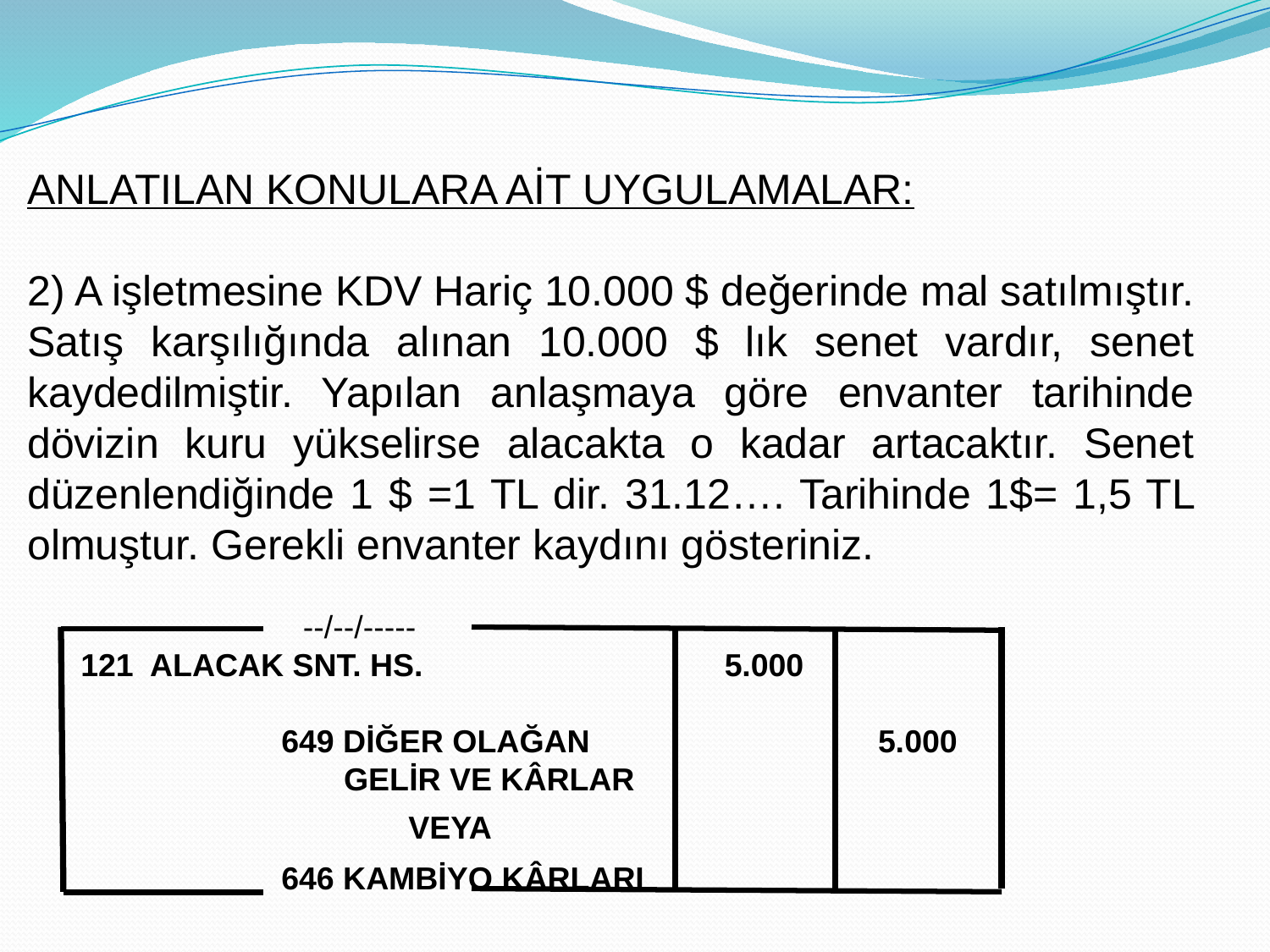

ANLATILAN KONULARA AİT UYGULAMALAR:

2) A işletmesine KDV Hariç 10.000 $ değerinde mal satılmıştır. Satış karşılığında alınan 10.000 $ lık senet vardır, senet kaydedilmiştir. Yapılan anlaşmaya göre envanter tarihinde dövizin kuru yükselirse alacakta o kadar artacaktır. Senet düzenlendiğinde 1 $ =1 TL dir. 31.12…. Tarihinde 1$= 1,5 TL olmuştur. Gerekli envanter kaydını gösteriniz.

                               --/--/-----
      121  ALACAK SNT. HS.		       5.000

		649 DİĞER OLAĞAN 	 	          5.000
		       GELİR VE KÂRLAR
			VEYA
		646 KAMBİYO KÂRLARI